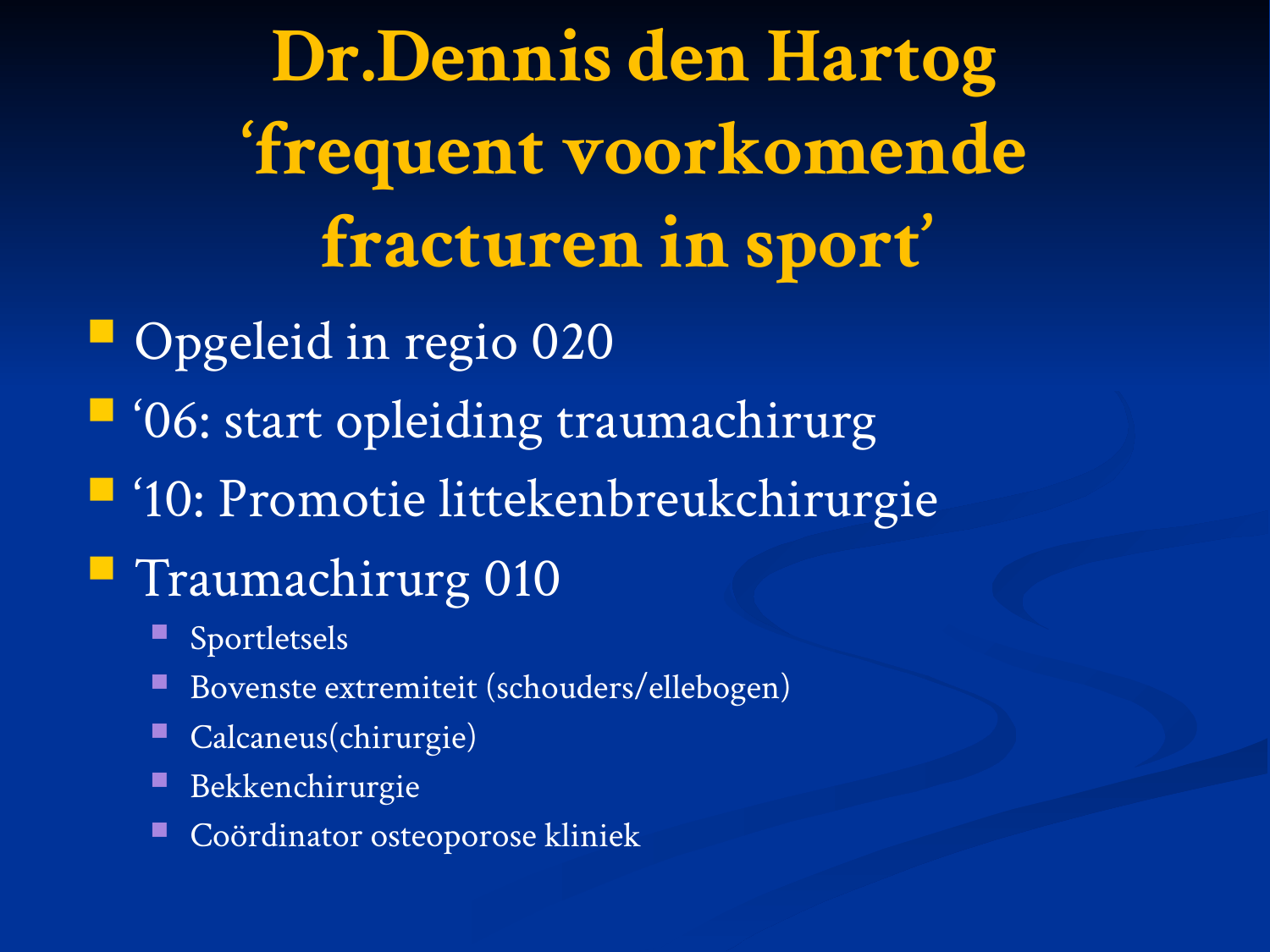

# Dr.Dennis den Hartog ‘frequent voorkomende fracturen in sport’
Opgeleid in regio 020
‘06: start opleiding traumachirurg
‘10: Promotie littekenbreukchirurgie
Traumachirurg 010
Sportletsels
Bovenste extremiteit (schouders/ellebogen)
Calcaneus(chirurgie)
Bekkenchirurgie
Coördinator osteoporose kliniek